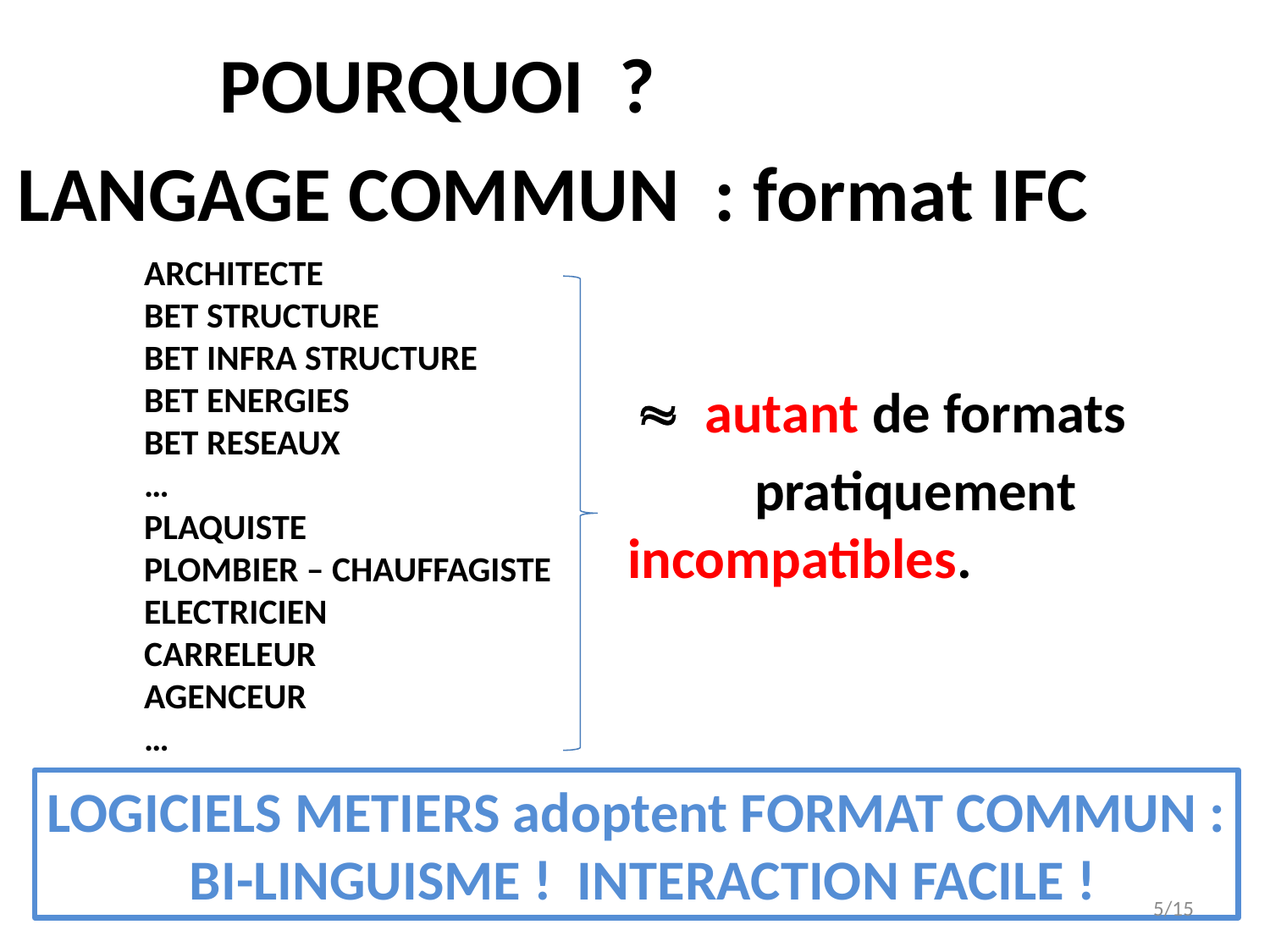

POURQUOI  ?
LANGAGE COMMUN  : format IFC
ARCHITECTE
BET STRUCTURE
BET INFRA STRUCTURE
BET ENERGIES
BET RESEAUX
…
PLAQUISTE
PLOMBIER – CHAUFFAGISTE
ELECTRICIEN
CARRELEUR
AGENCEUR
…

 ≈  autant de formats
	pratiquement incompatibles.
LOGICIELS METIERS adoptent FORMAT COMMUN :
 BI-LINGUISME !  INTERACTION FACILE !
5/15